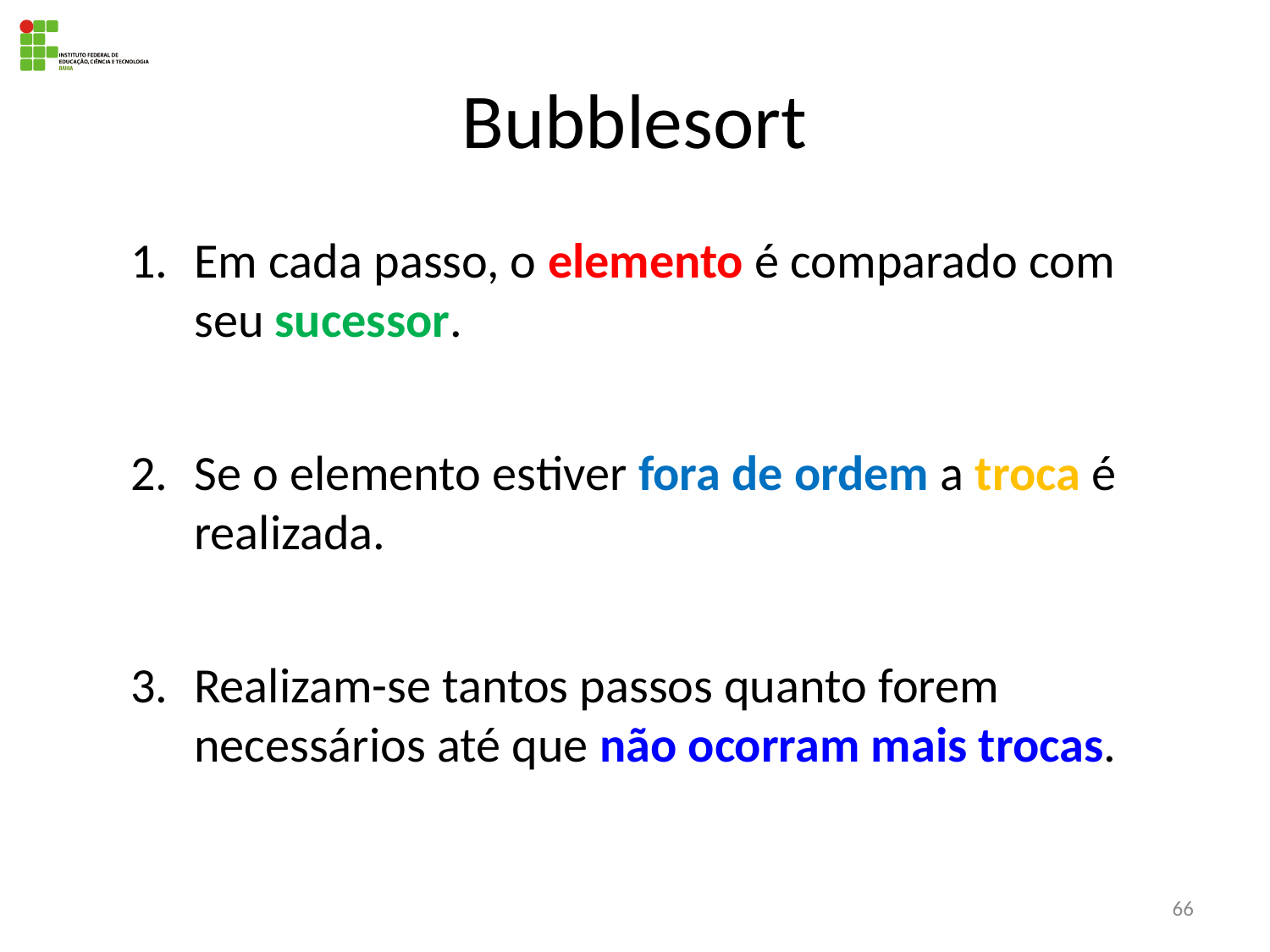

# Bubblesort
Em cada passo, o elemento é comparado com seu sucessor.

Se o elemento estiver fora de ordem a troca é realizada.

Realizam-se tantos passos quanto forem necessários até que não ocorram mais trocas.

66